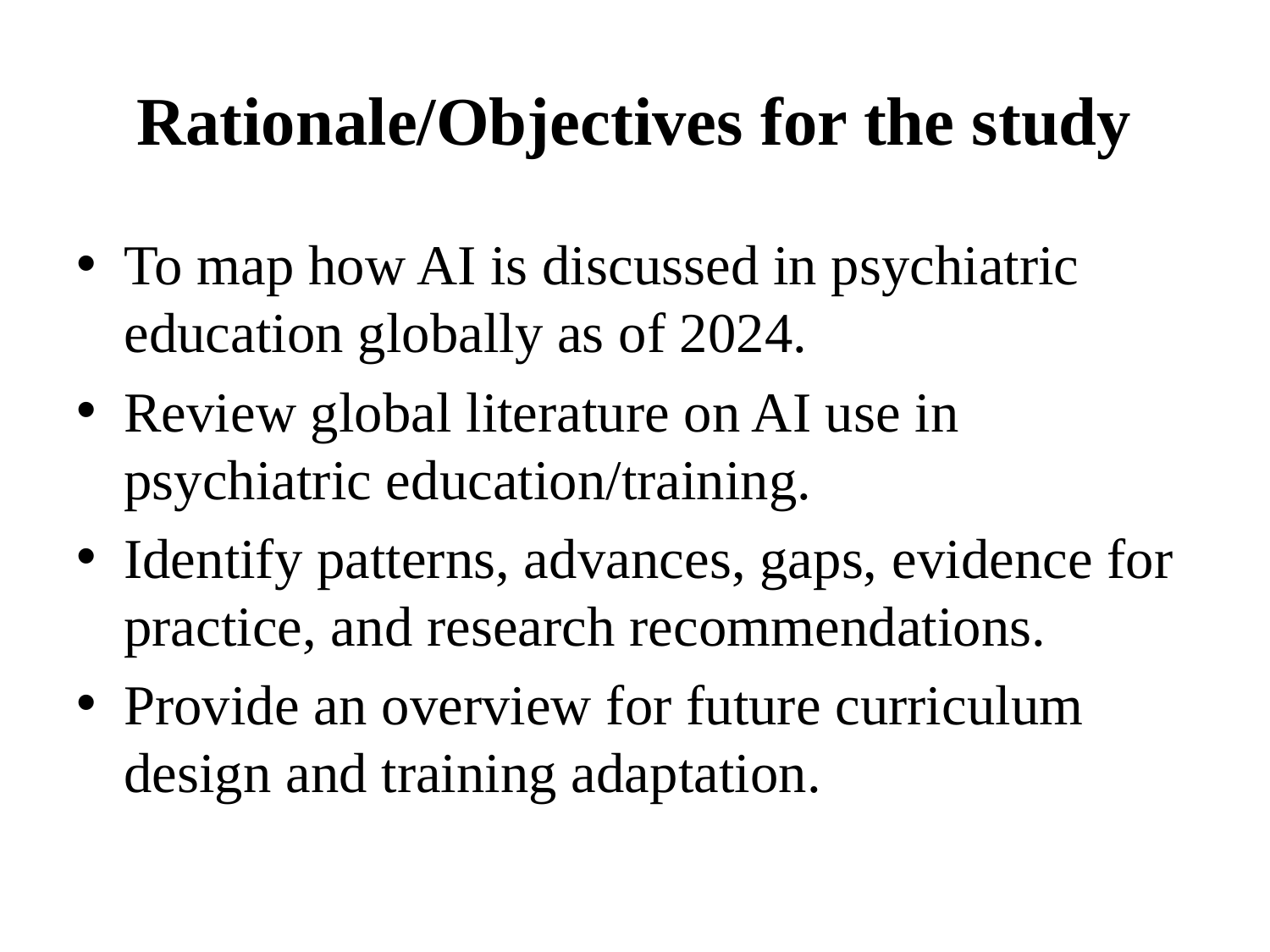

# Rationale/Objectives for the study
To map how AI is discussed in psychiatric education globally as of 2024.
Review global literature on AI use in psychiatric education/training.
Identify patterns, advances, gaps, evidence for practice, and research recommendations.
Provide an overview for future curriculum design and training adaptation.